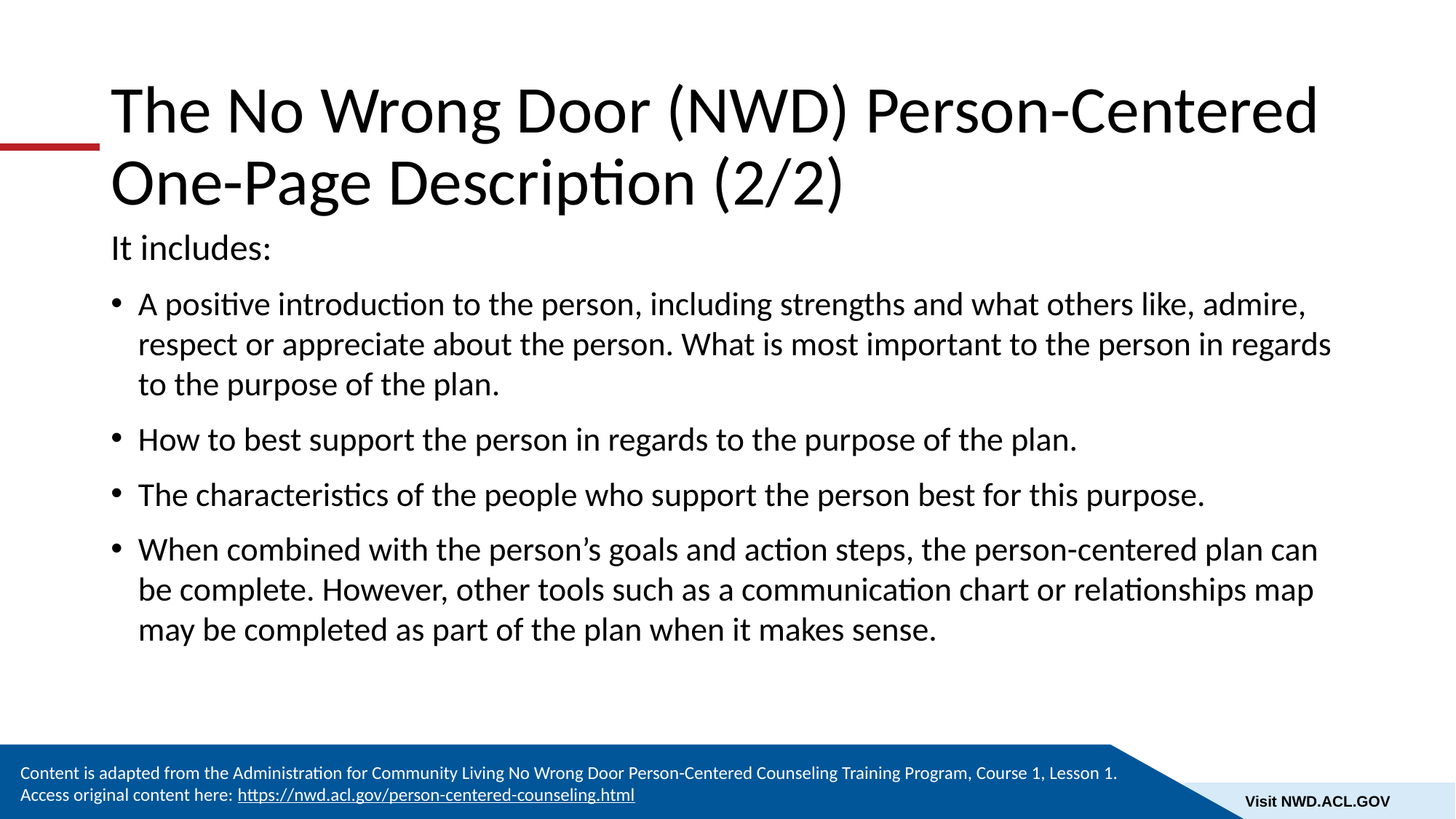

# The No Wrong Door (NWD) Person-Centered One-Page Description (2/2)
It includes:
A positive introduction to the person, including strengths and what others like, admire, respect or appreciate about the person. What is most important to the person in regards to the purpose of the plan.
How to best support the person in regards to the purpose of the plan.
The characteristics of the people who support the person best for this purpose.
When combined with the person’s goals and action steps, the person-centered plan can be complete. However, other tools such as a communication chart or relationships map may be completed as part of the plan when it makes sense.